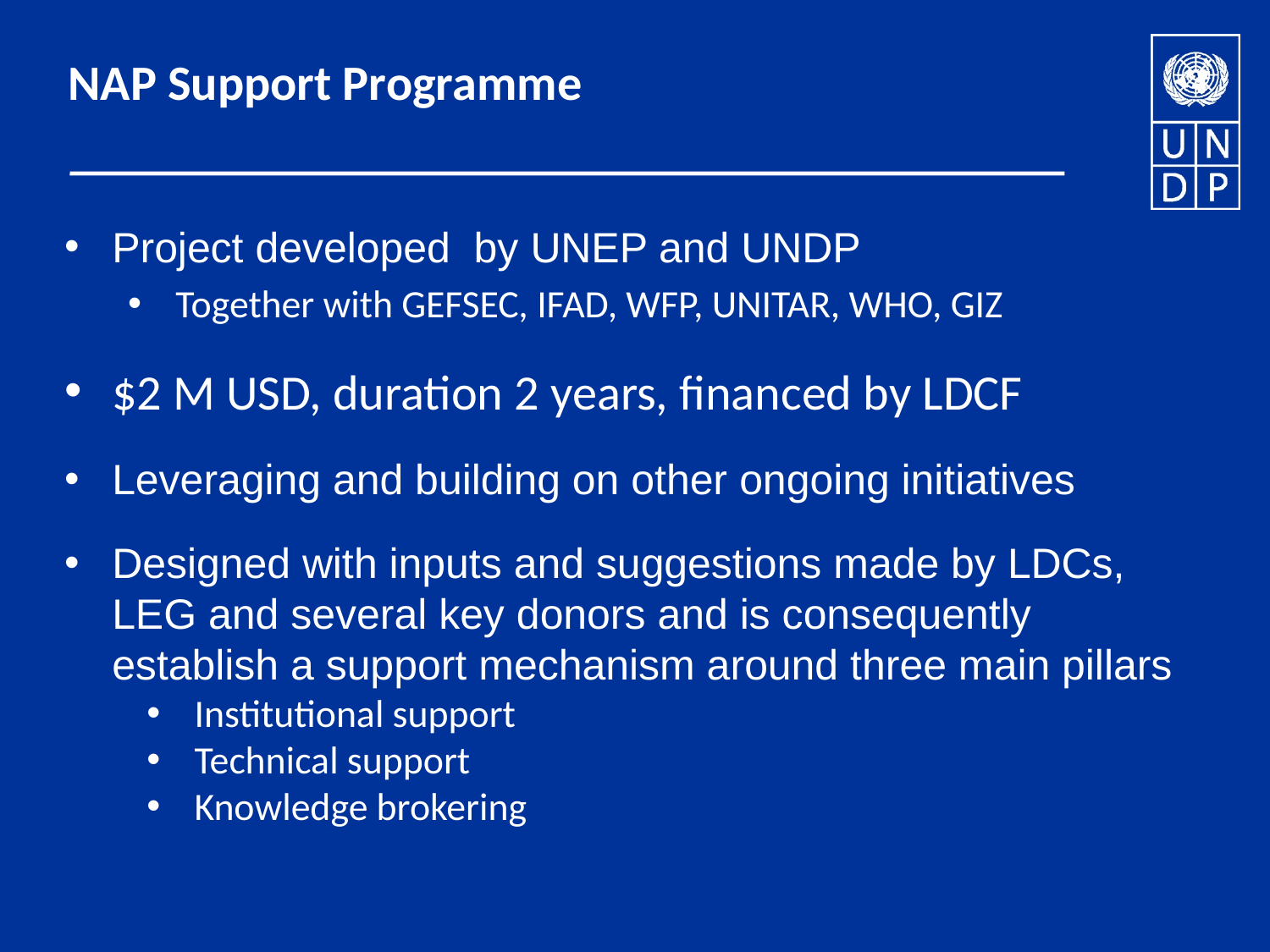

NAP Support Programme

Project developed  by UNEP and UNDP
Together with GEFSEC, IFAD, WFP, UNITAR, WHO, GIZ

$2 M USD, duration 2 years, financed by LDCF

Leveraging and building on other ongoing initiatives

Designed with inputs and suggestions made by LDCs, LEG and several key donors and is consequently establish a support mechanism around three main pillars
Institutional support
Technical support
Knowledge brokering